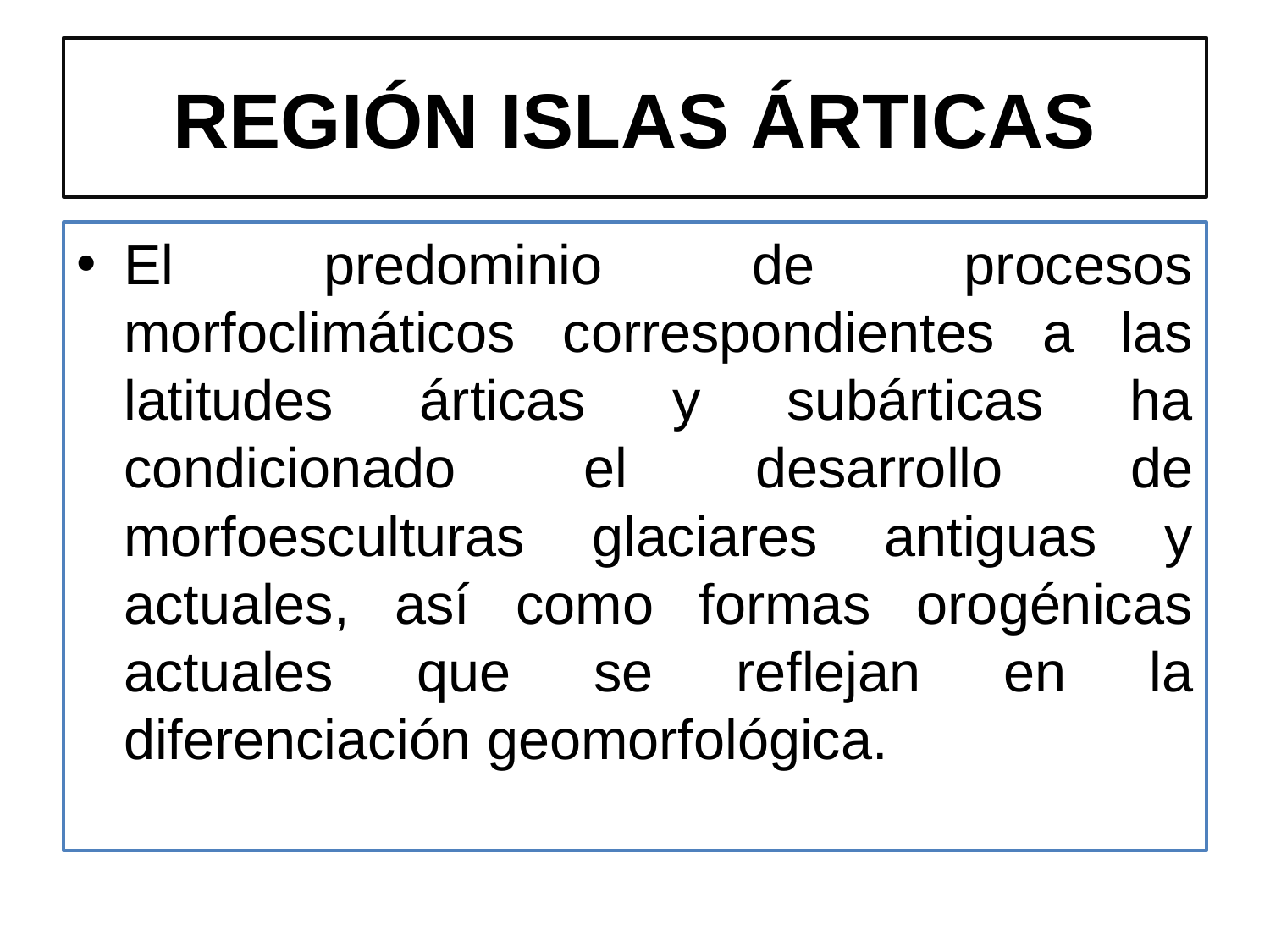

# REGIÓN ISLAS ÁRTICAS
El predominio de procesos morfoclimáticos correspondientes a las latitudes árticas y subárticas ha condicionado el desarrollo de morfoesculturas glaciares antiguas y actuales, así como formas orogénicas actuales que se reflejan en la diferenciación geomorfológica.